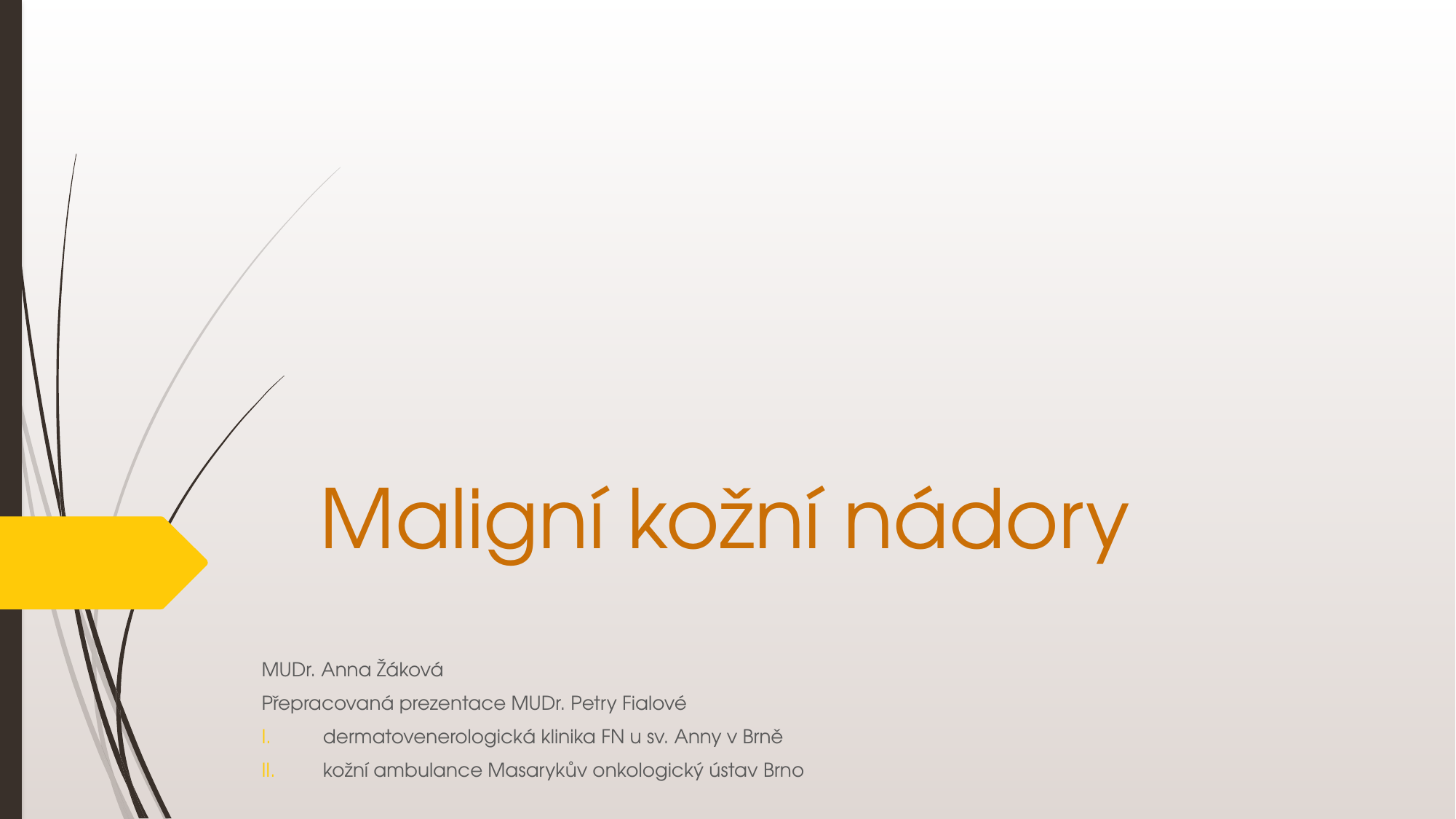

# Maligní kožní nádory
MUDr. Anna Žáková
Přepracovaná prezentace MUDr. Petry Fialové
dermatovenerologická klinika FN u sv. Anny v Brně
kožní ambulance Masarykův onkologický ústav Brno